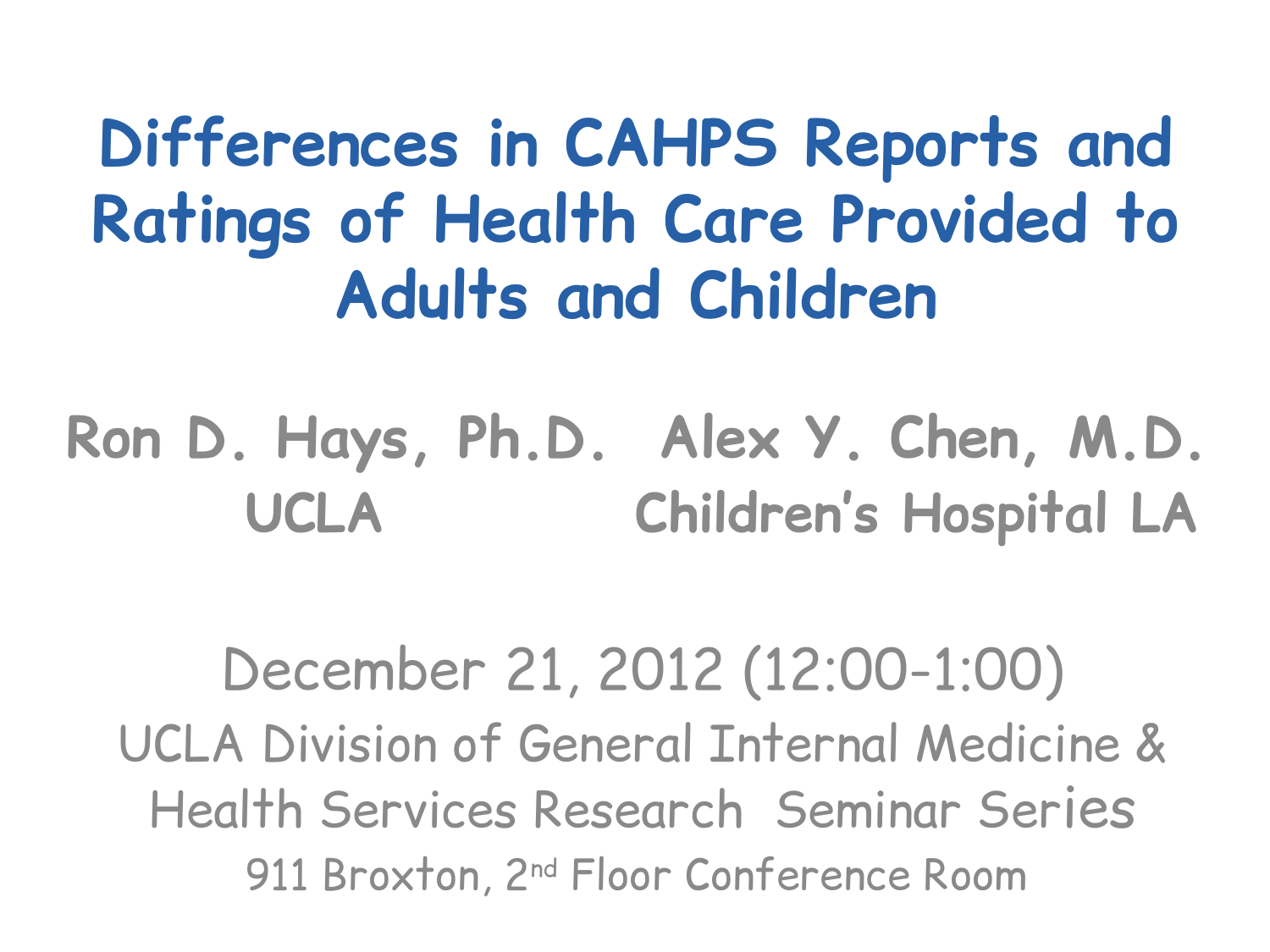

# Differences in CAHPS Reports and Ratings of Health Care Provided to Adults and Children

 Ron D. Hays, Ph.D.  Alex Y. Chen, M.D.
       UCLA           Children’s Hospital LA

December 21, 2012 (12:00-1:00)
UCLA Division of General Internal Medicine & Health Services Research  Seminar Series
911 Broxton, 2nd Floor Conference Room